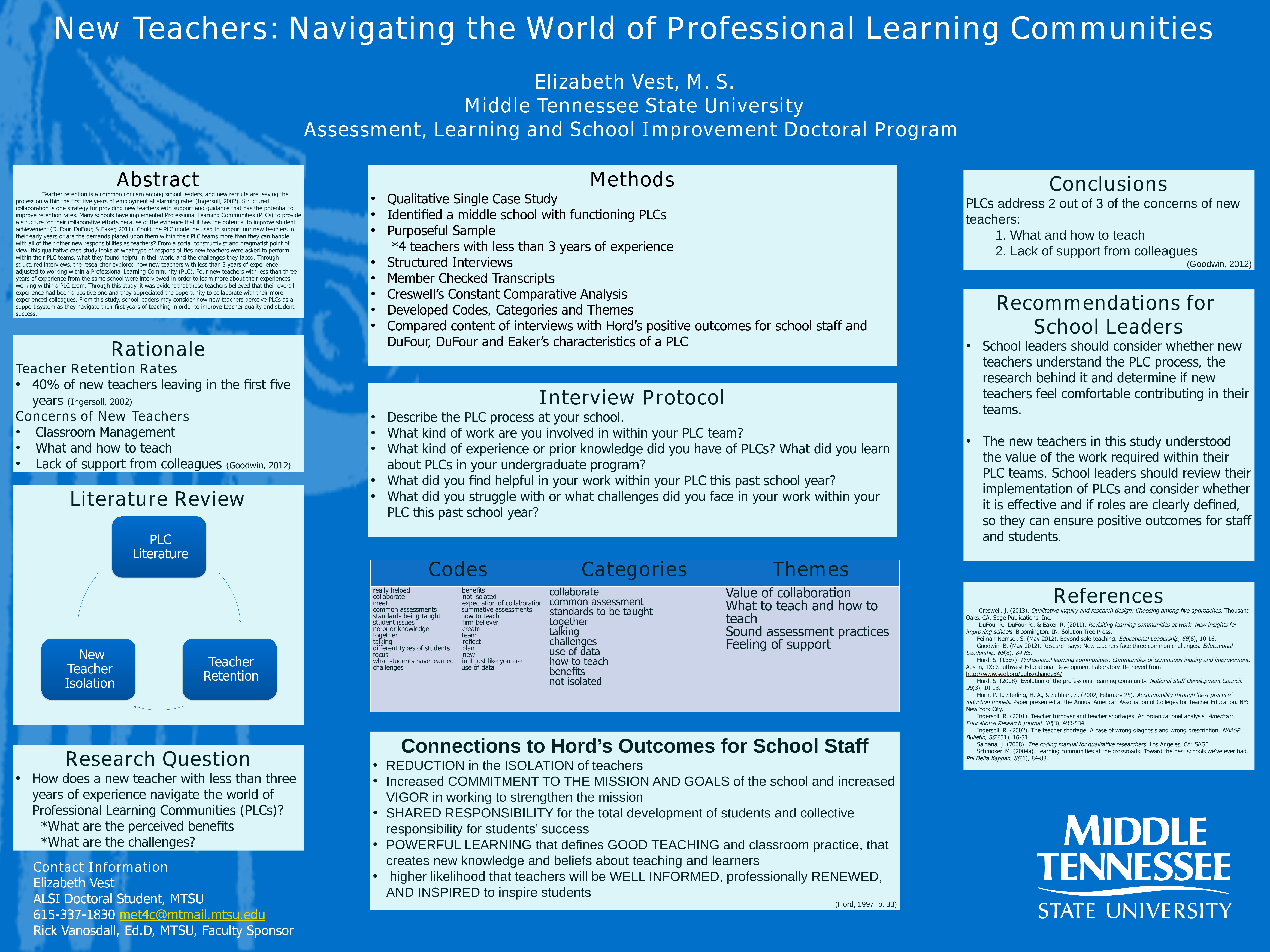

# New Teachers: Navigating the World of Professional Learning Communities Elizabeth Vest, M. S. Middle Tennessee State University Assessment, Learning and School Improvement Doctoral Program
Abstract
	Teacher retention is a common concern among school leaders, and new recruits are leaving the profession within the first five years of employment at alarming rates (Ingersoll, 2002). Structured collaboration is one strategy for providing new teachers with support and guidance that has the potential to improve retention rates. Many schools have implemented Professional Learning Communities (PLCs) to provide a structure for their collaborative efforts because of the evidence that it has the potential to improve student achievement (DuFour, DuFour, & Eaker, 2011). Could the PLC model be used to support our new teachers in their early years or are the demands placed upon them within their PLC teams more than they can handle with all of their other new responsibilities as teachers? From a social constructivist and pragmatist point of view, this qualitative case study looks at what type of responsibilities new teachers were asked to perform within their PLC teams, what they found helpful in their work, and the challenges they faced. Through structured interviews, the researcher explored how new teachers with less than 3 years of experience adjusted to working within a Professional Learning Community (PLC). Four new teachers with less than three years of experience from the same school were interviewed in order to learn more about their experiences working within a PLC team. Through this study, it was evident that these teachers believed that their overall experience had been a positive one and they appreciated the opportunity to collaborate with their more experienced colleagues. From this study, school leaders may consider how new teachers perceive PLCs as a support system as they navigate their first years of teaching in order to improve teacher quality and student success.
Methods
Qualitative Single Case Study
Identified a middle school with functioning PLCs
Purposeful Sample
     *4 teachers with less than 3 years of experience
Structured Interviews
Member Checked Transcripts
Creswell’s Constant Comparative Analysis
Developed Codes, Categories and Themes
Compared content of interviews with Hord’s positive outcomes for school staff and DuFour, DuFour and Eaker’s characteristics of a PLC

Conclusions
PLCs address 2 out of 3 of the concerns of new teachers:
        1. What and how to teach
        2. Lack of support from colleagues
(Goodwin, 2012)
Recommendations for
School Leaders
School leaders should consider whether new teachers understand the PLC process, the research behind it and determine if new teachers feel comfortable contributing in their teams.

The new teachers in this study understood the value of the work required within their PLC teams. School leaders should review their implementation of PLCs and consider whether it is effective and if roles are clearly defined, so they can ensure positive outcomes for staff and students.

Rationale
Teacher Retention Rates
40% of new teachers leaving in the first five years (Ingersoll, 2002)
Concerns of New Teachers
Classroom Management
What and how to teach
Lack of support from colleagues (Goodwin, 2012)
Interview Protocol
Describe the PLC process at your school.
What kind of work are you involved in within your PLC team?
What kind of experience or prior knowledge did you have of PLCs? What did you learn about PLCs in your undergraduate program?
What did you find helpful in your work within your PLC this past school year?
What did you struggle with or what challenges did you face in your work within your PLC this past school year?

Literature Review

PLC Literature
Teacher Retention
 New Teacher Isolation
| Codes | Categories | Themes |
| --- | --- | --- |
| really helped benefits collaborate not isolated meet expectation of collaboration common assessments summative assessments standards being taught how to teach student issues firm believer no prior knowledge create together team talking reflect different types of students plan focus new what students have learned in it just like you are challenges use of data | collaborate common assessment standards to be taught together talking challenges use of data how to teach benefits not isolated | Value of collaboration What to teach and how to teach Sound assessment practices Feeling of support |
References
        Creswell, J. (2013). Qualitative inquiry and research design: Choosing among five approaches. Thousand Oaks, CA: Sage Publications, Inc.
       DuFour R., DuFour R., & Eaker, R. (2011). Revisiting learning communities at work: New insights for improving schools. Bloomington, IN: Solution Tree Press.
      Feiman-Nemser, S. (May 2012). Beyond solo teaching. Educational Leadership, 69(8), 10-16.
      Goodwin, B. (May 2012). Research says: New teachers face three common challenges. Educational Leadership, 69(8), 84-85.
      Hord, S. (1997). Professional learning communities: Communities of continuous inquiry and improvement. Austin, TX: Southwest Educational Development Laboratory. Retrieved from http://www.sedl.org/pubs/change34/
      Hord, S. (2008). Evolution of the professional learning community. National Staff Development Council, 29(3), 10-13.
      Horn, P. J., Sterling, H. A., & Subhan, S. (2002, February 25). Accountability through ‘best practice’ induction models. Paper presented at the Annual American Association of Colleges for Teacher Education. NY: New York City.
      Ingersoll, R. (2001). Teacher turnover and teacher shortages: An organizational analysis. American Educational Research Journal, 38(3), 499-534.
      Ingersoll, R. (2002). The teacher shortage: A case of wrong diagnosis and wrong prescription. NAASP Bulletin, 86(631), 16-31.
      Saldana, J. (2008). The coding manual for qualitative researchers. Los Angeles, CA: SAGE.
      Schmoker, M. (2004a). Learning communities at the crossroads: Toward the best schools we’ve ever had. Phi Delta Kappan, 86(1), 84-88.

Connections to Hord’s Outcomes for School Staff
REDUCTION in the ISOLATION of teachers
Increased COMMITMENT TO THE MISSION AND GOALS of the school and increased VIGOR in working to strengthen the mission
SHARED RESPONSIBILITY for the total development of students and collective responsibility for students’ success
POWERFUL LEARNING that defines GOOD TEACHING and classroom practice, that creates new knowledge and beliefs about teaching and learners
 higher likelihood that teachers will be WELL INFORMED, professionally RENEWED, AND INSPIRED to inspire students
(Hord, 1997, p. 33)
Research Question
How does a new teacher with less than three years of experience navigate the world of Professional Learning Communities (PLCs)?
      *What are the perceived benefits
      *What are the challenges?
Contact Information
Elizabeth Vest
ALSI Doctoral Student, MTSU
615-337-1830 met4c@mtmail.mtsu.edu
Rick Vanosdall, Ed.D, MTSU, Faculty Sponsor